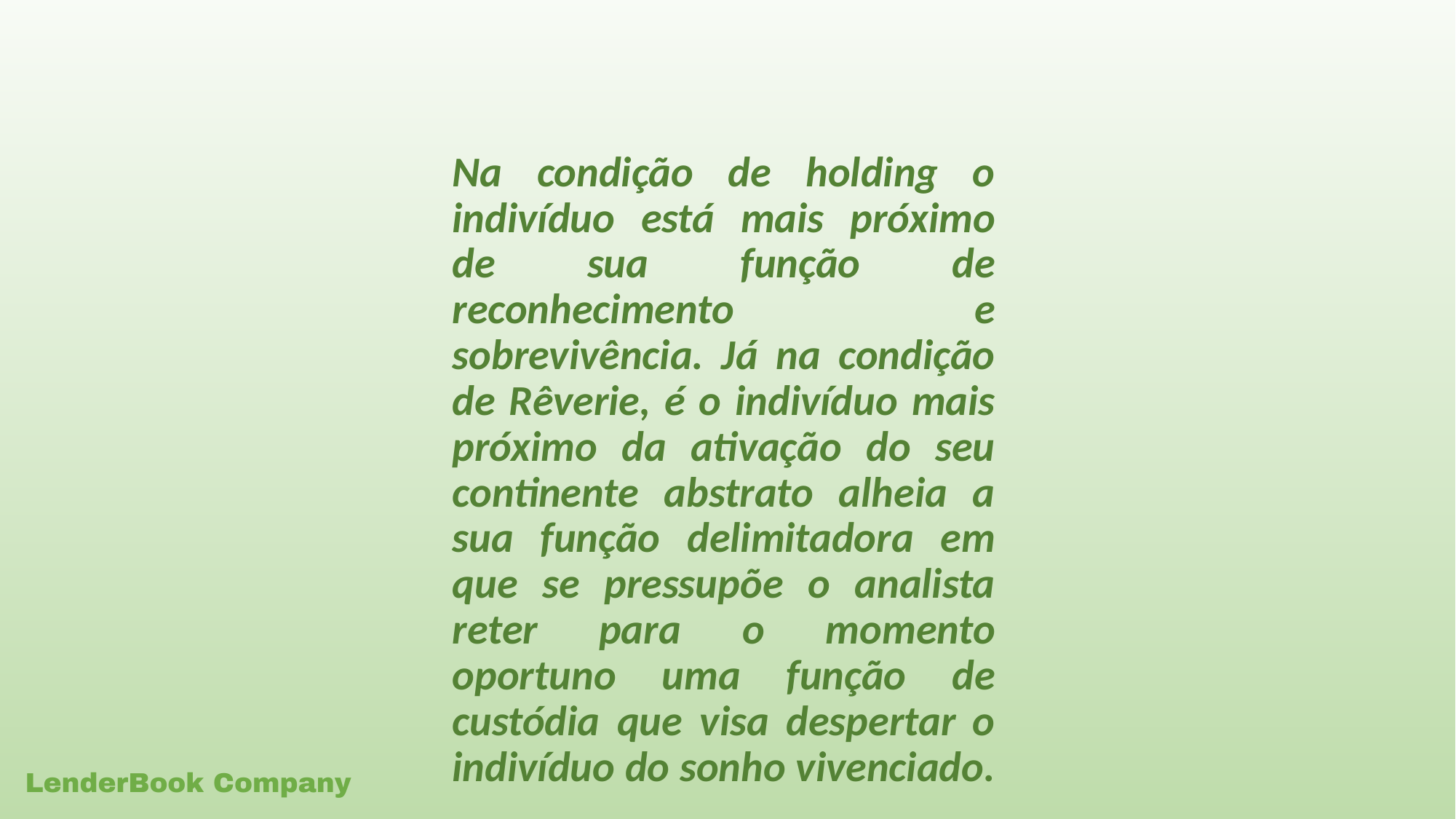

Na condição de holding o indivíduo está mais próximo de sua função de reconhecimento e sobrevivência. Já na condição de Rêverie, é o indivíduo mais próximo da ativação do seu continente abstrato alheia a sua função delimitadora em que se pressupõe o analista reter para o momento oportuno uma função de custódia que visa despertar o indivíduo do sonho vivenciado.
LenderBook Company